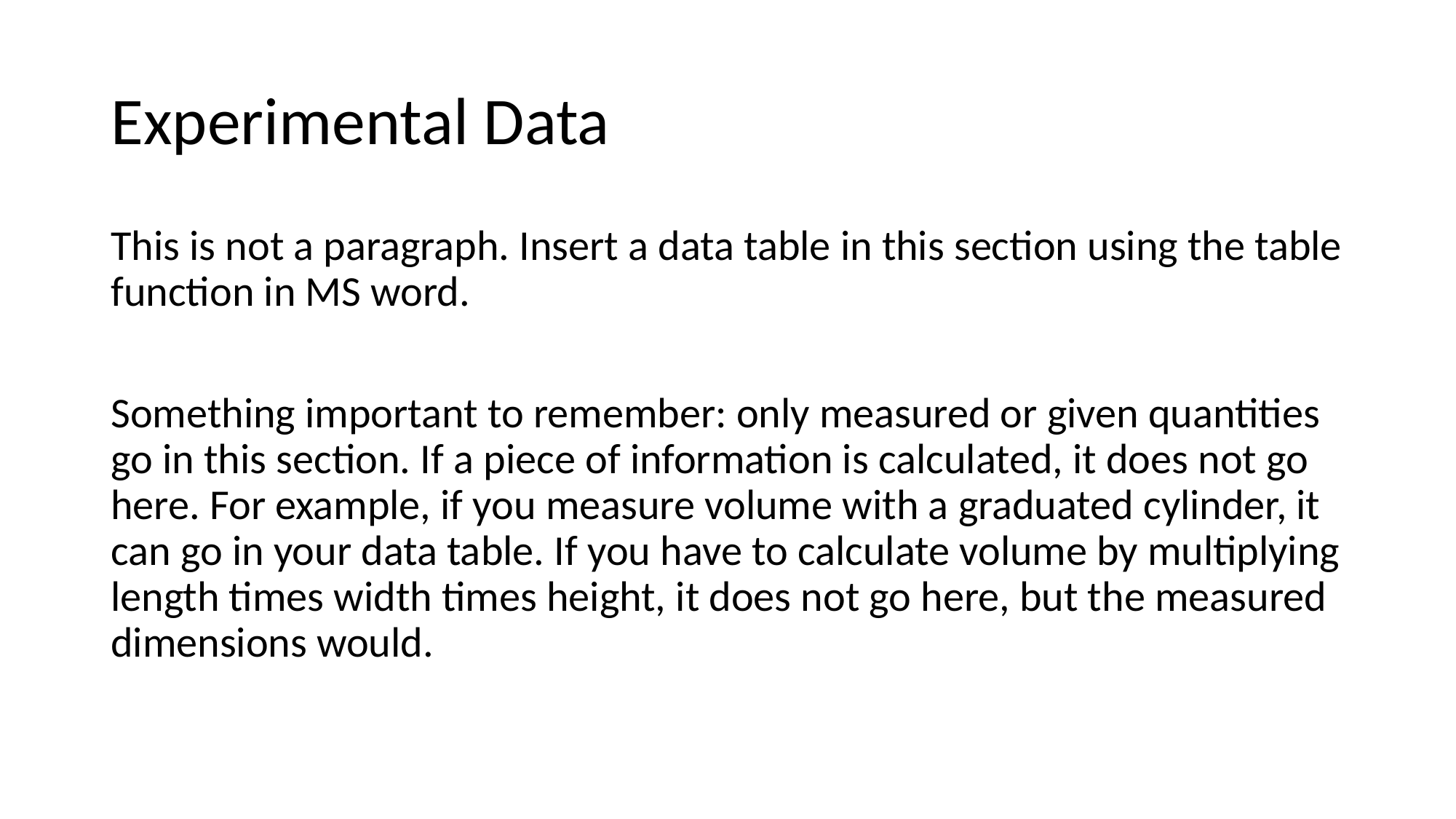

# Experimental Data
This is not a paragraph. Insert a data table in this section using the table function in MS word.

Something important to remember: only measured or given quantities go in this section. If a piece of information is calculated, it does not go here. For example, if you measure volume with a graduated cylinder, it can go in your data table. If you have to calculate volume by multiplying length times width times height, it does not go here, but the measured dimensions would.